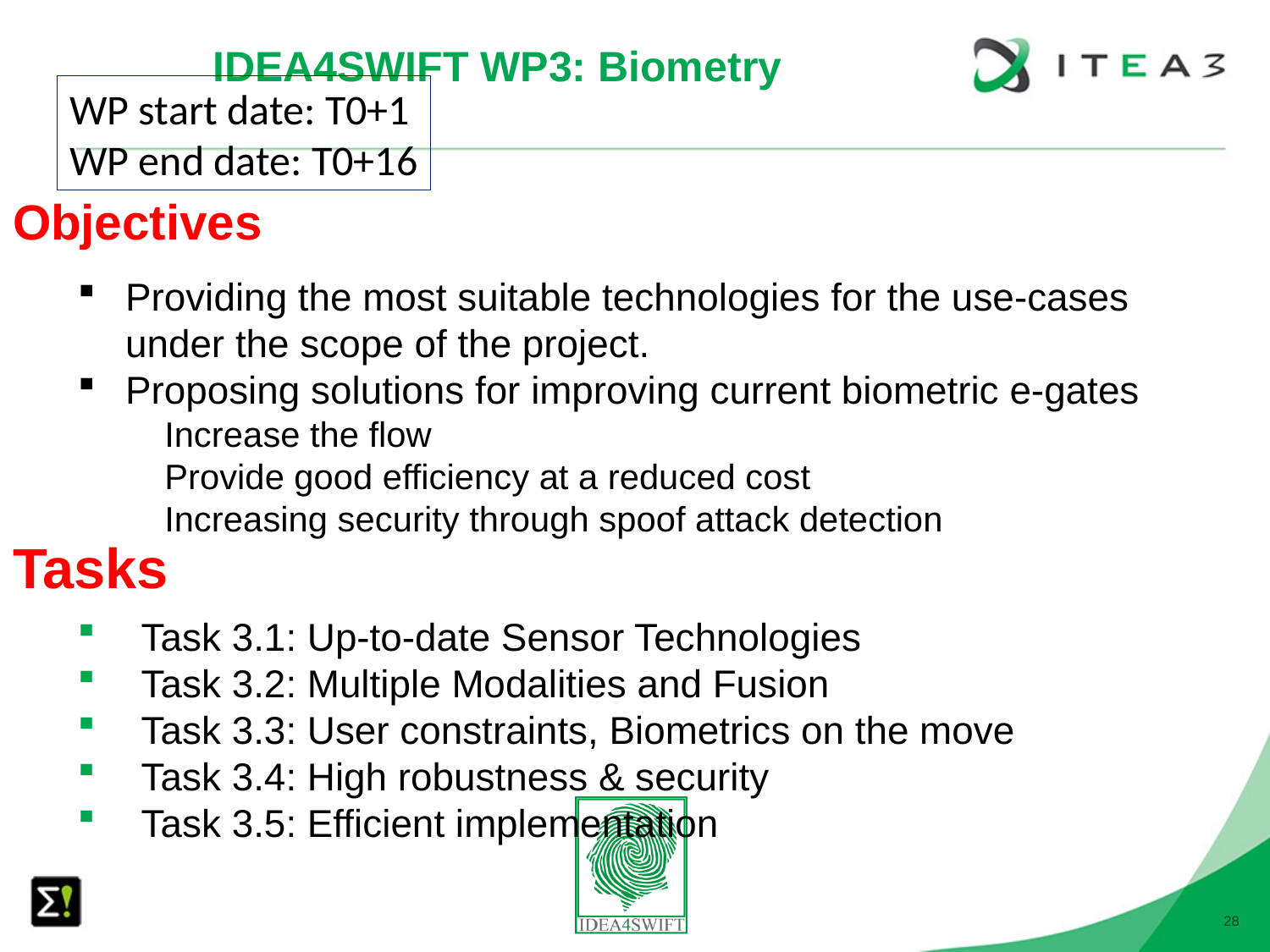

# IDEA4SWIFT WP3: Biometry
WP start date: T0+1
WP end date: T0+16
Objectives
Providing the most suitable technologies for the use-cases under the scope of the project.
Proposing solutions for improving current biometric e-gates
Increase the flow
Provide good efficiency at a reduced cost
Increasing security through spoof attack detection
Tasks
Task 3.1: Up-to-date Sensor Technologies
Task 3.2: Multiple Modalities and Fusion
Task 3.3: User constraints, Biometrics on the move
Task 3.4: High robustness & security
Task 3.5: Efficient implementation